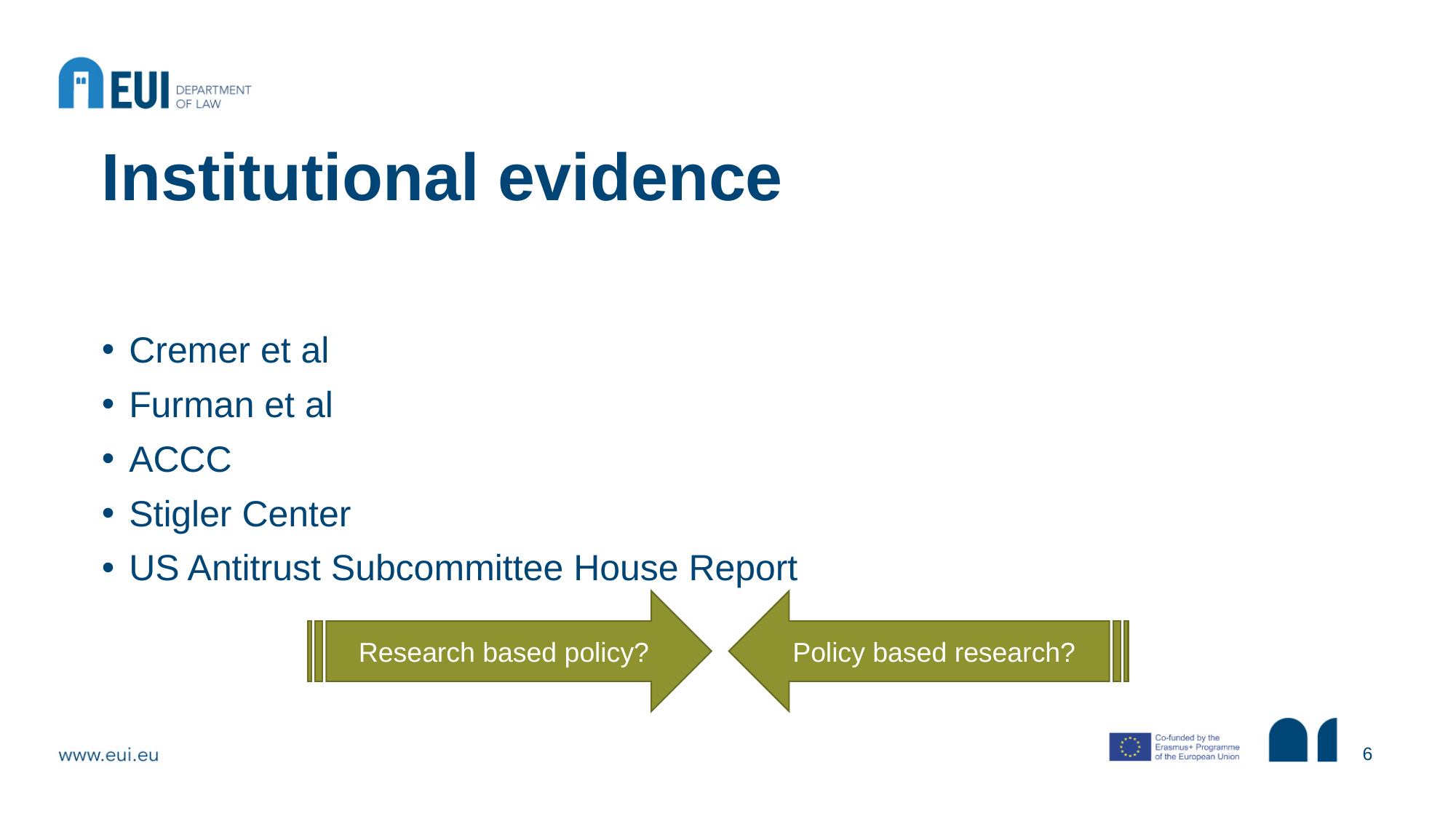

# Institutional evidence
Cremer et al
Furman et al
ACCC
Stigler Center
US Antitrust Subcommittee House Report
Research based policy?
Policy based research?
6